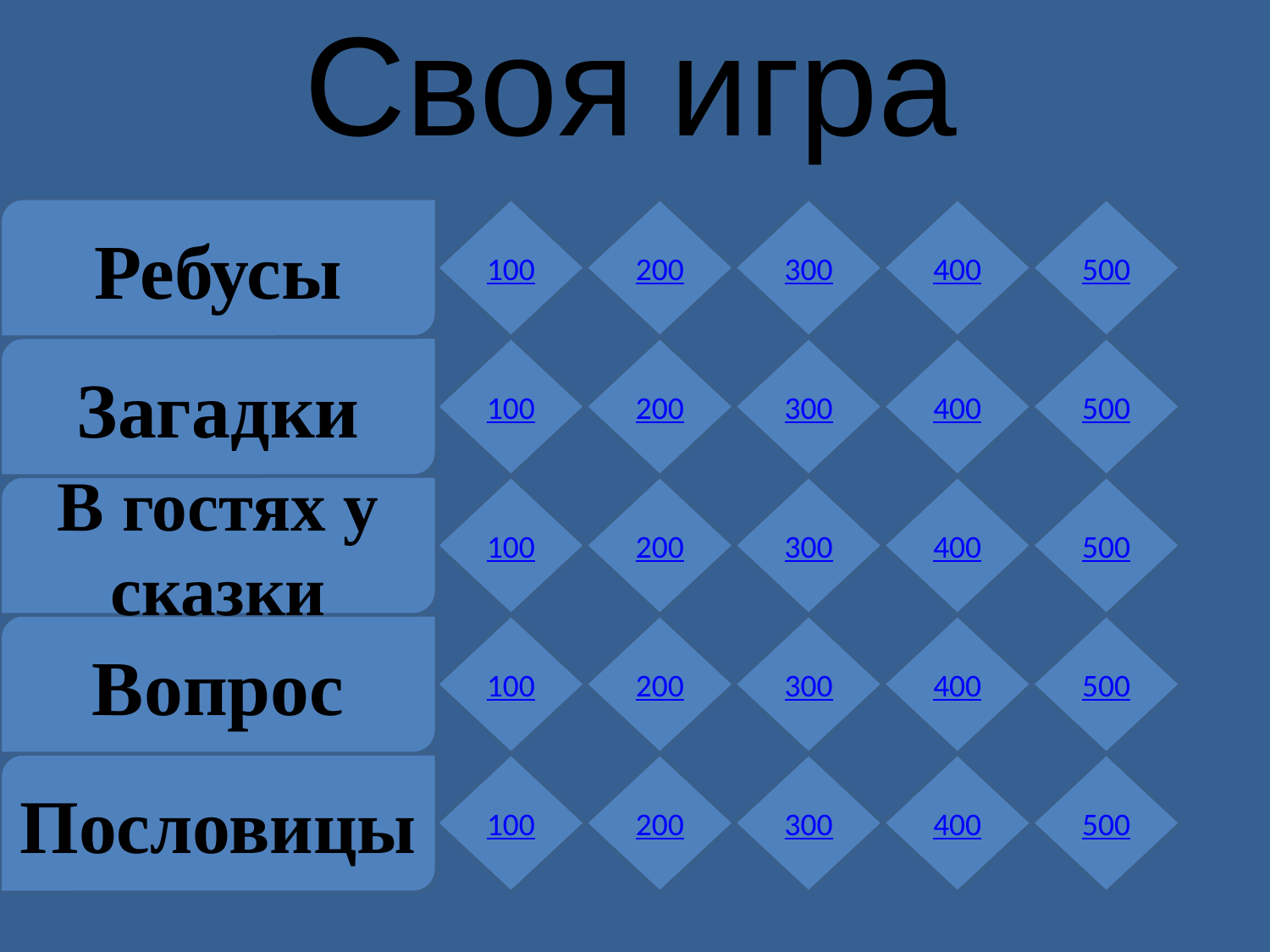

# Своя игра
Ребусы
100
200
300
400
500
Загадки
100
200
300
400
500
В гостях у сказки
100
200
300
400
500
Вопрос
100
200
300
400
500
Пословицы
100
200
300
400
500